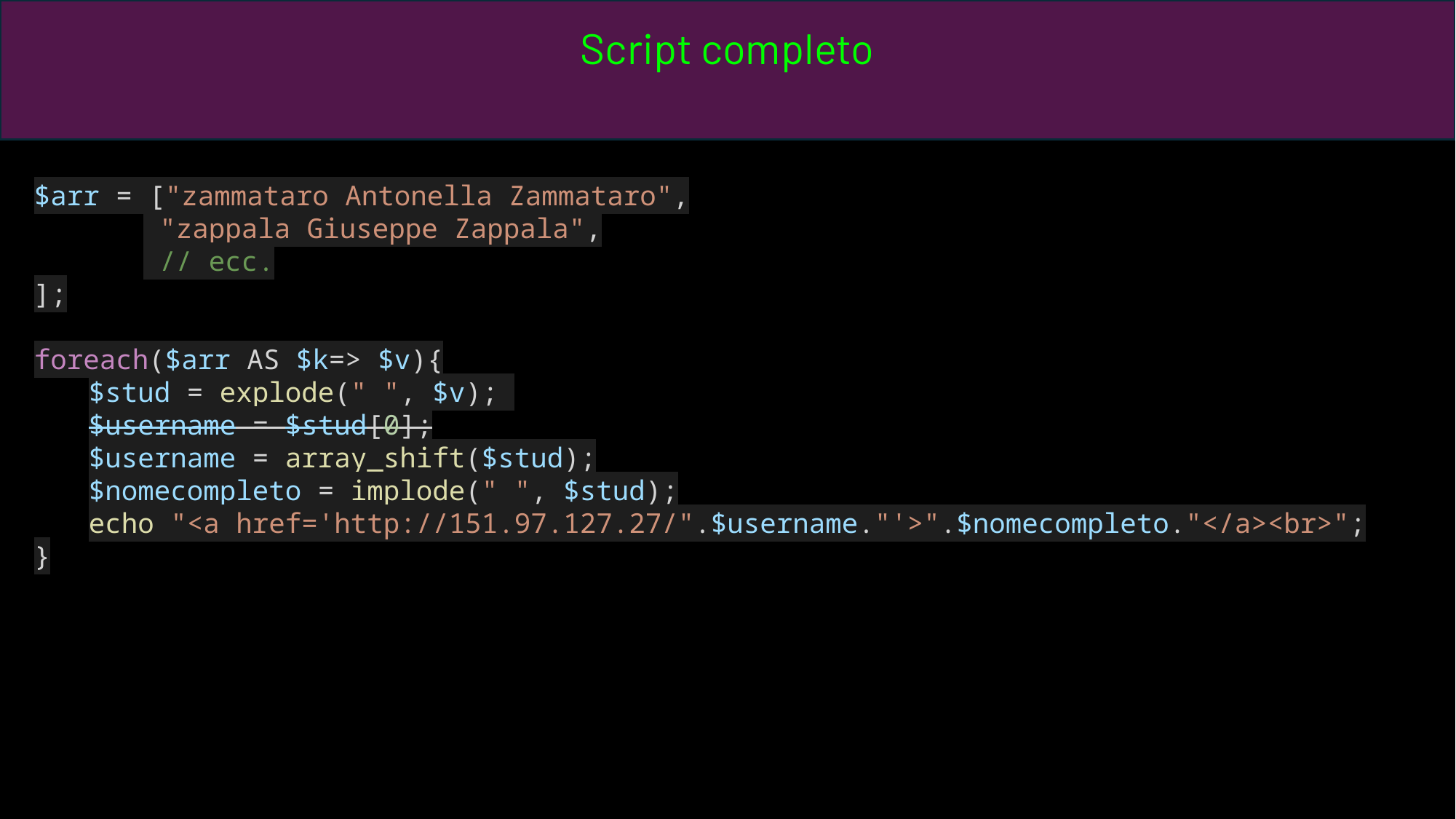

Script completo

$arr = ["zammataro Antonella Zammataro",
	 "zappala Giuseppe Zappala",
	 // ecc.
];
foreach($arr AS $k=> $v){
$stud = explode(" ", $v);
$username = $stud[0];
$username = array_shift($stud);
$nomecompleto = implode(" ", $stud);
echo "<a href='http://151.97.127.27/".$username."'>".$nomecompleto."</a><br>";
}